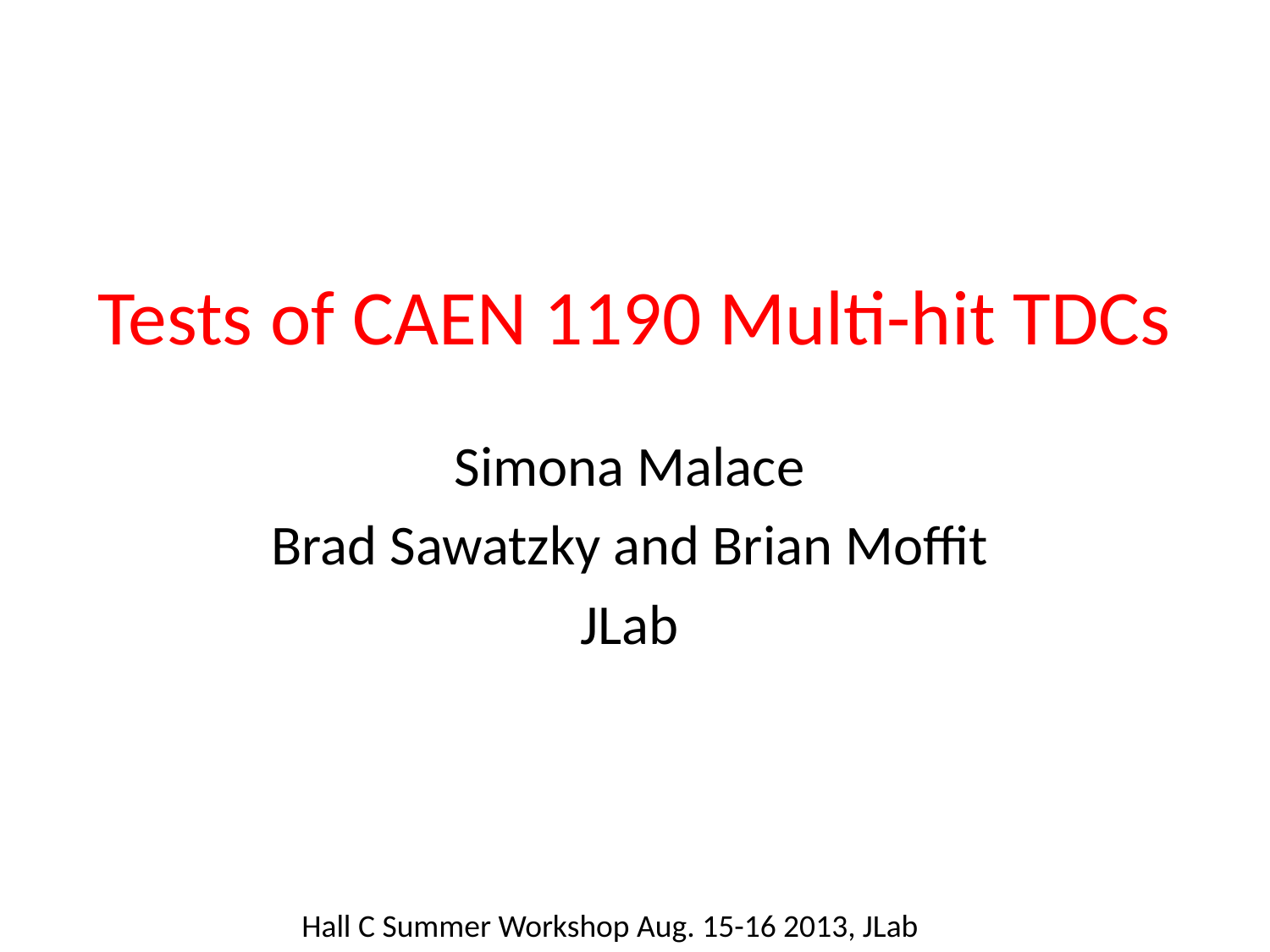

# Tests of CAEN 1190 Multi-hit TDCs
Simona Malace
Brad Sawatzky and Brian Moffit
JLab
Hall C Summer Workshop Aug. 15-16 2013, JLab